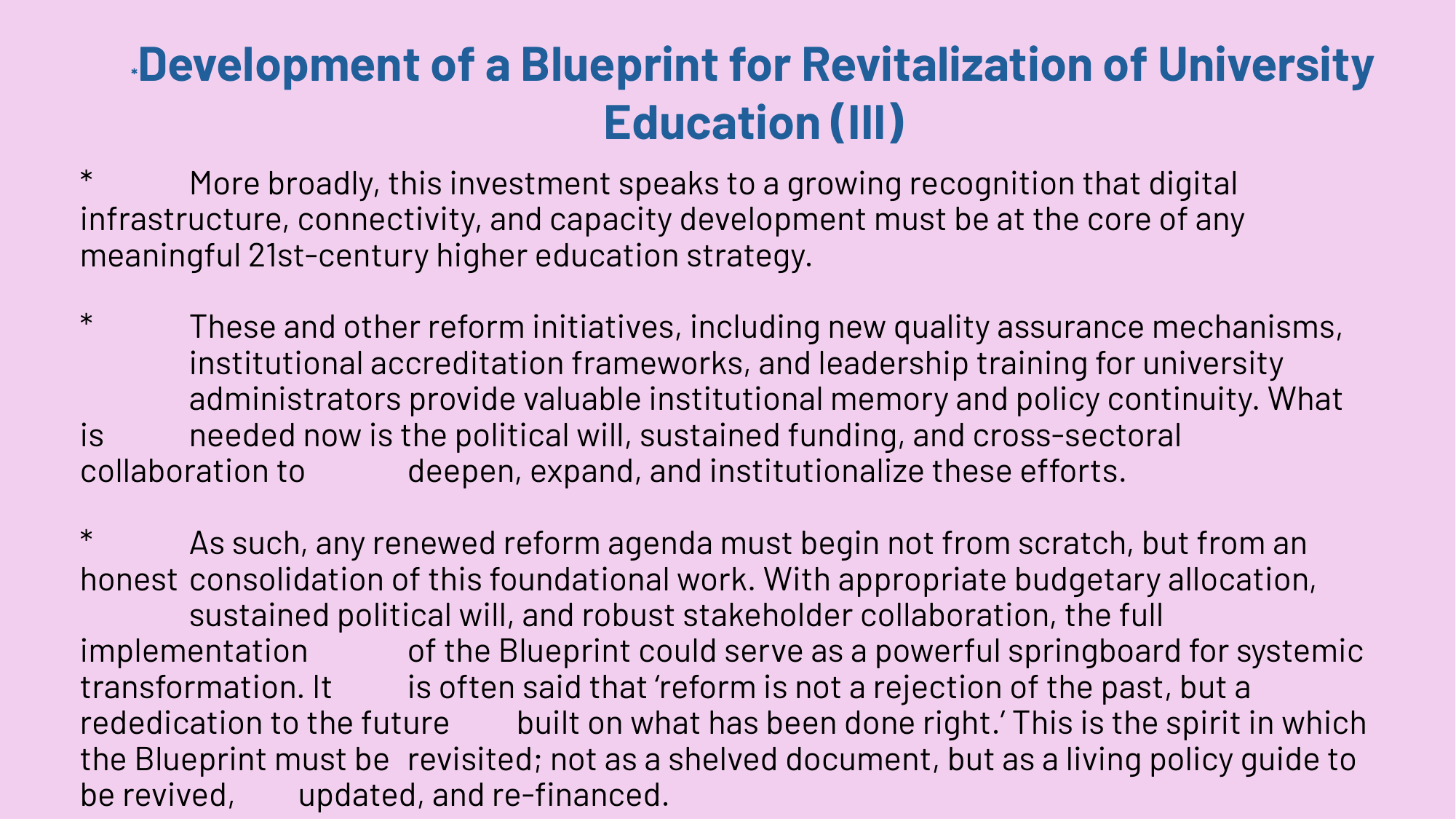

*Development of a Blueprint for Revitalization of University Education (III)
# *	More broadly, this investment speaks to a growing recognition that digital 	infrastructure, connectivity, and capacity development must be at the core of any 	meaningful 21st-century higher education strategy. *	These and other reform initiatives, including new quality assurance mechanisms, 	institutional accreditation frameworks, and leadership training for university 	administrators provide valuable institutional memory and policy continuity. What is 	needed now is the political will, sustained funding, and cross-sectoral collaboration to 	deepen, expand, and institutionalize these efforts. *	As such, any renewed reform agenda must begin not from scratch, but from an honest 	consolidation of this foundational work. With appropriate budgetary allocation, 	sustained political will, and robust stakeholder collaboration, the full implementation 	of the Blueprint could serve as a powerful springboard for systemic transformation. It 	is often said that ‘reform is not a rejection of the past, but a rededication to the future 	built on what has been done right.’ This is the spirit in which the Blueprint must be 	revisited; not as a shelved document, but as a living policy guide to be revived, 	updated, and re-financed.